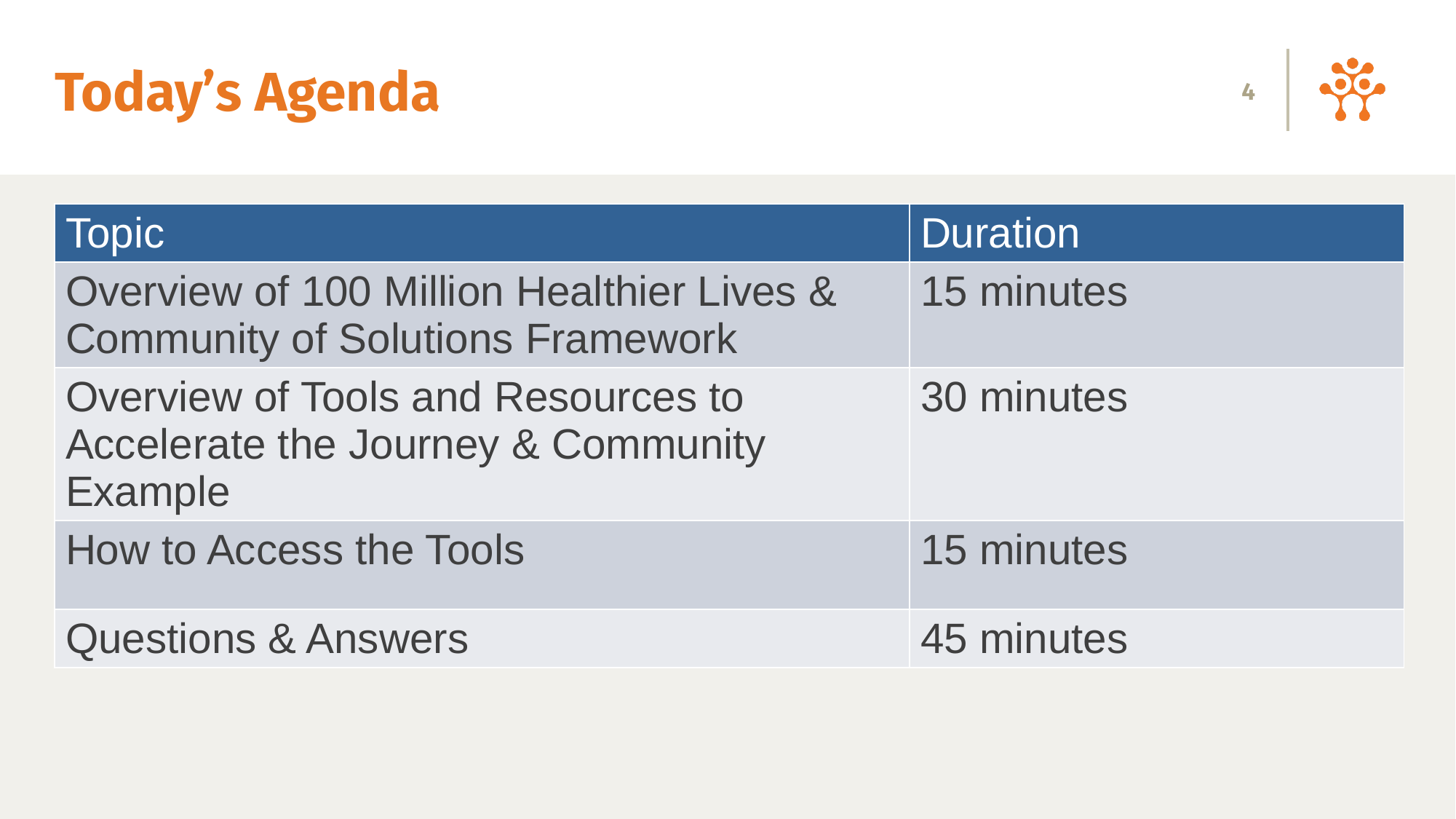

# Today’s Agenda
4
| Topic | Duration |
| --- | --- |
| Overview of 100 Million Healthier Lives & Community of Solutions Framework | 15 minutes |
| Overview of Tools and Resources to Accelerate the Journey & Community Example | 30 minutes |
| How to Access the Tools | 15 minutes |
| Questions & Answers | 45 minutes |